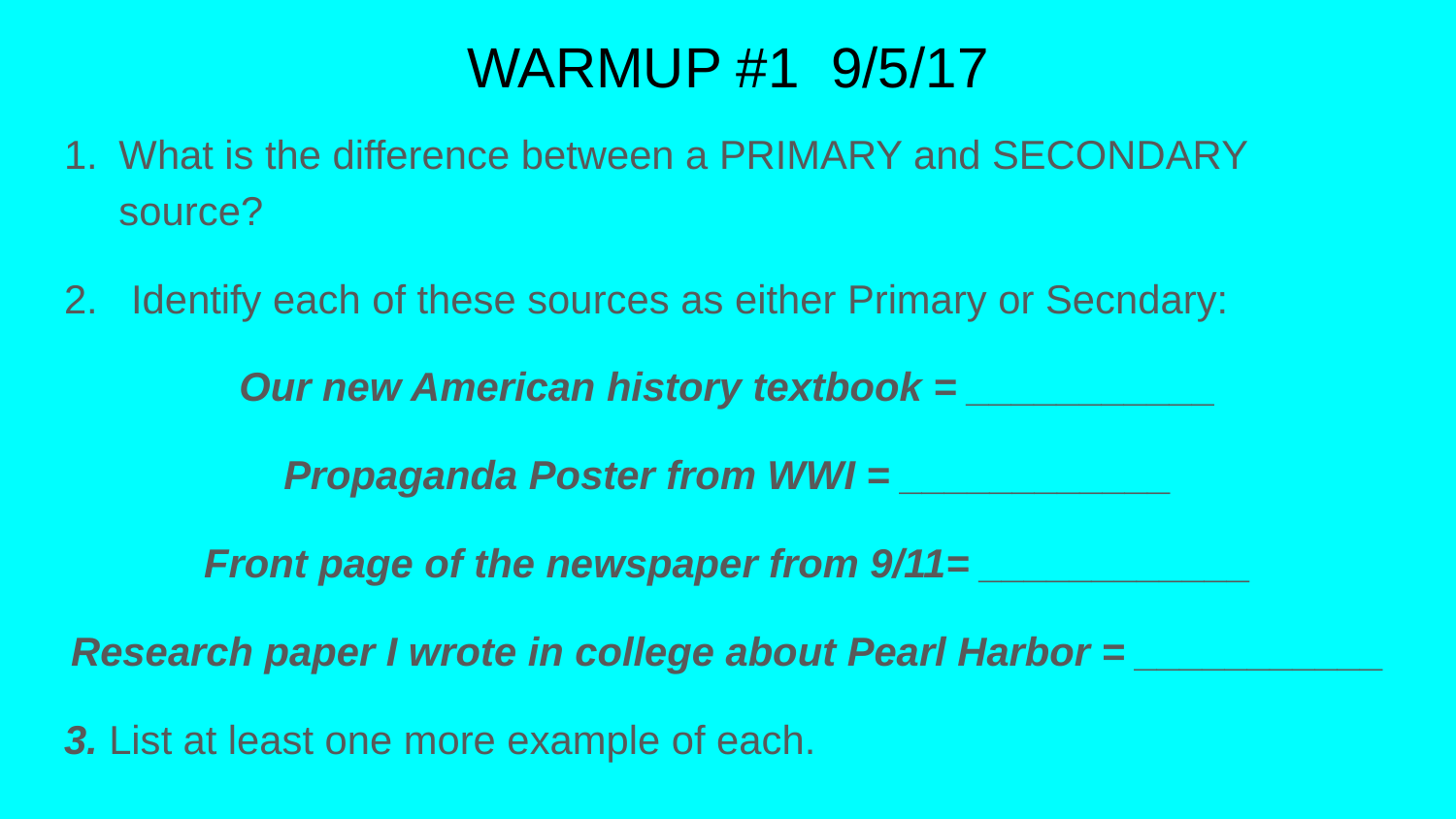

# WARMUP #1  9/5/17
What is the difference between a PRIMARY and SECONDARY source?
2.   Identify each of these sources as either Primary or Secndary:
Our new American history textbook = ___________
Propaganda Poster from WWI = ____________
Front page of the newspaper from 9/11= ____________
Research paper I wrote in college about Pearl Harbor = ___________
3. List at least one more example of each.